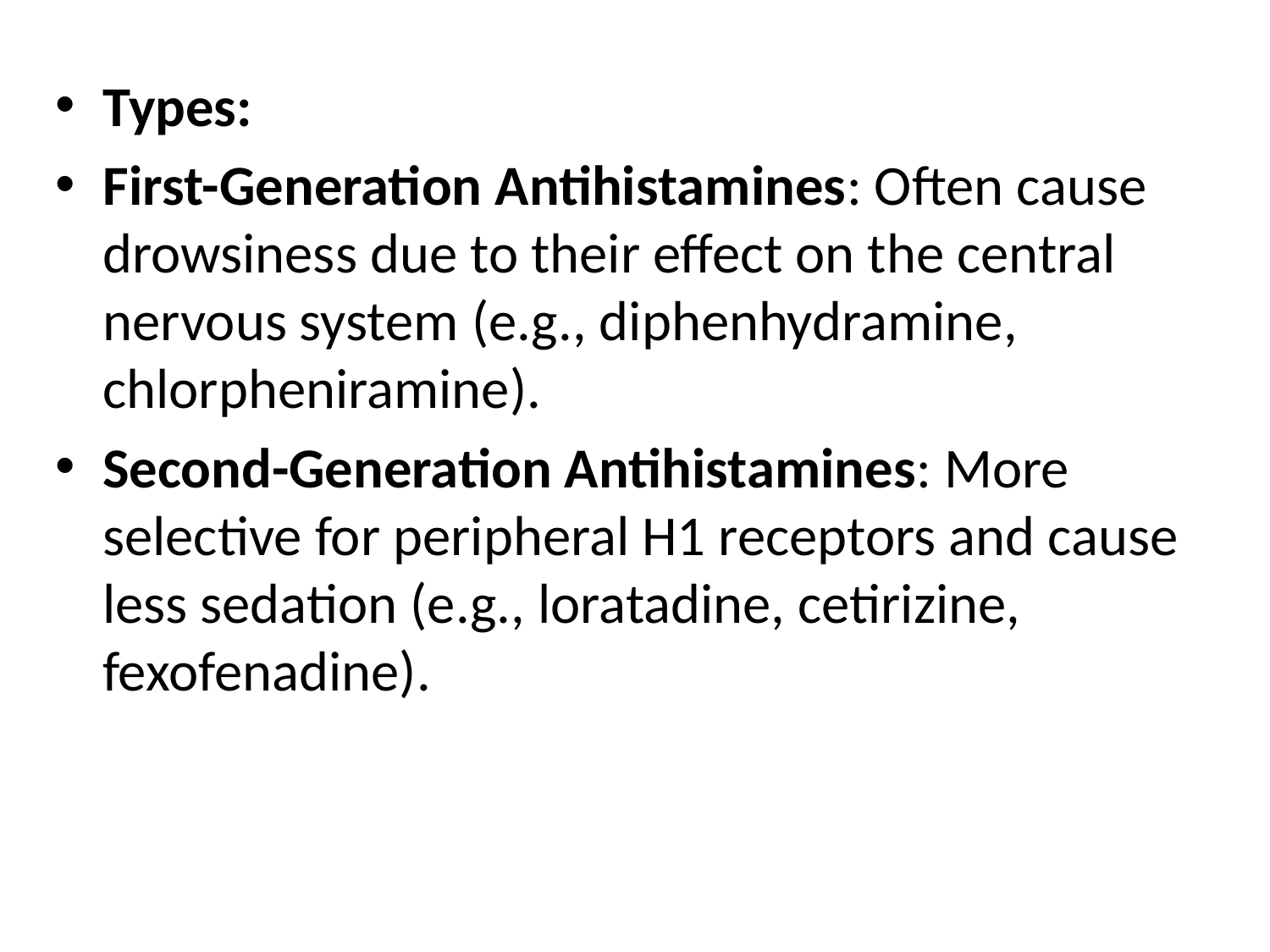

Types:
First-Generation Antihistamines: Often cause drowsiness due to their effect on the central nervous system (e.g., diphenhydramine, chlorpheniramine).
Second-Generation Antihistamines: More selective for peripheral H1 receptors and cause less sedation (e.g., loratadine, cetirizine, fexofenadine).